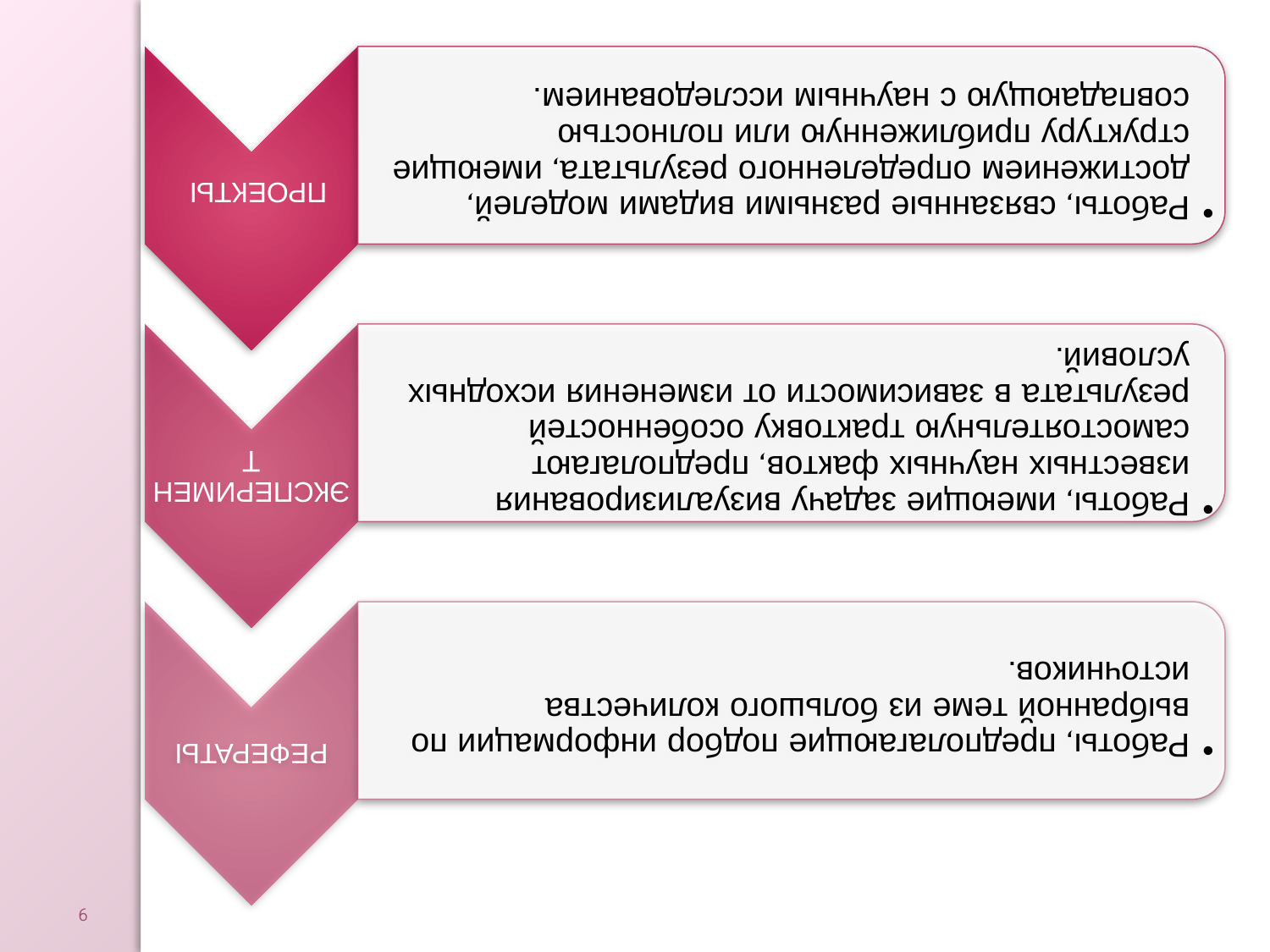

ПРОЕКТЫ
Работы, связанные разными видами моделей, достижением определенного результата, имеющие структуру приближенную или полностью совпадающую с научным исследованием.
ЭКСПЕРИМЕНТ
Работы, имеющие задачу визуализирования известных научных фактов, предполагают самостоятельную трактовку особенностей результата в зависимости от изменения исходных условий.
РЕФЕРАТЫ
Работы, предполагающие подбор информации по выбранной теме из большого количества источников.

    6